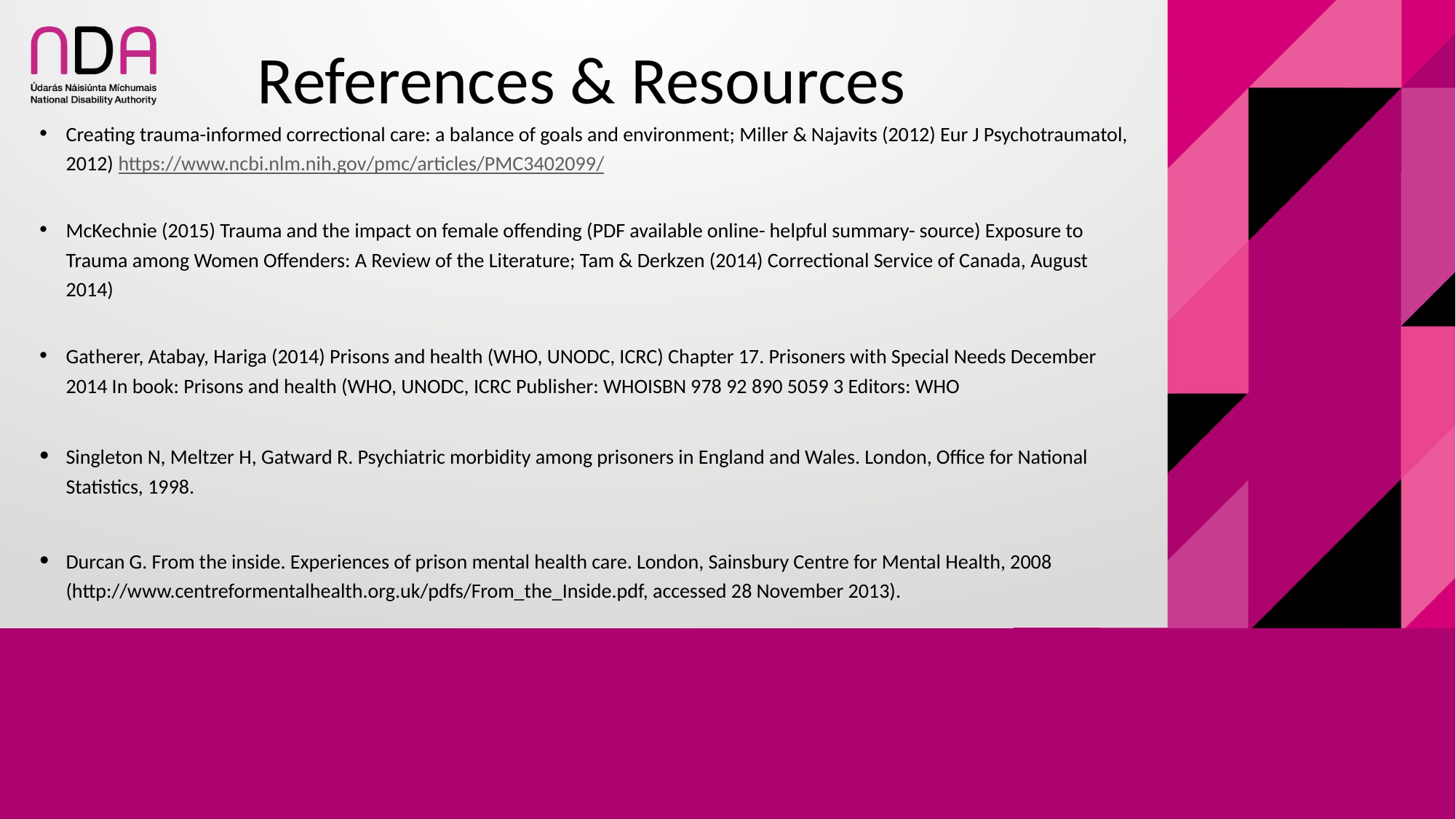

# References & Resources
Creating trauma-informed correctional care: a balance of goals and environment; Miller & Najavits (2012) Eur J Psychotraumatol, 2012) https://www.ncbi.nlm.nih.gov/pmc/articles/PMC3402099/

McKechnie (2015) Trauma and the impact on female offending (PDF available online- helpful summary- source) Exposure to Trauma among Women Offenders: A Review of the Literature; Tam & Derkzen (2014) Correctional Service of Canada, August 2014)

Gatherer, Atabay, Hariga (2014) Prisons and health (WHO, UNODC, ICRC) Chapter 17. Prisoners with Special Needs December 2014 In book: Prisons and health (WHO, UNODC, ICRC Publisher: WHOISBN 978 92 890 5059 3 Editors: WHO

Singleton N, Meltzer H, Gatward R. Psychiatric morbidity among prisoners in England and Wales. London, Office for National Statistics, 1998.

Durcan G. From the inside. Experiences of prison mental health care. London, Sainsbury Centre for Mental Health, 2008 (http://www.centreformentalhealth.org.uk/pdfs/From_the_Inside.pdf, accessed 28 November 2013).